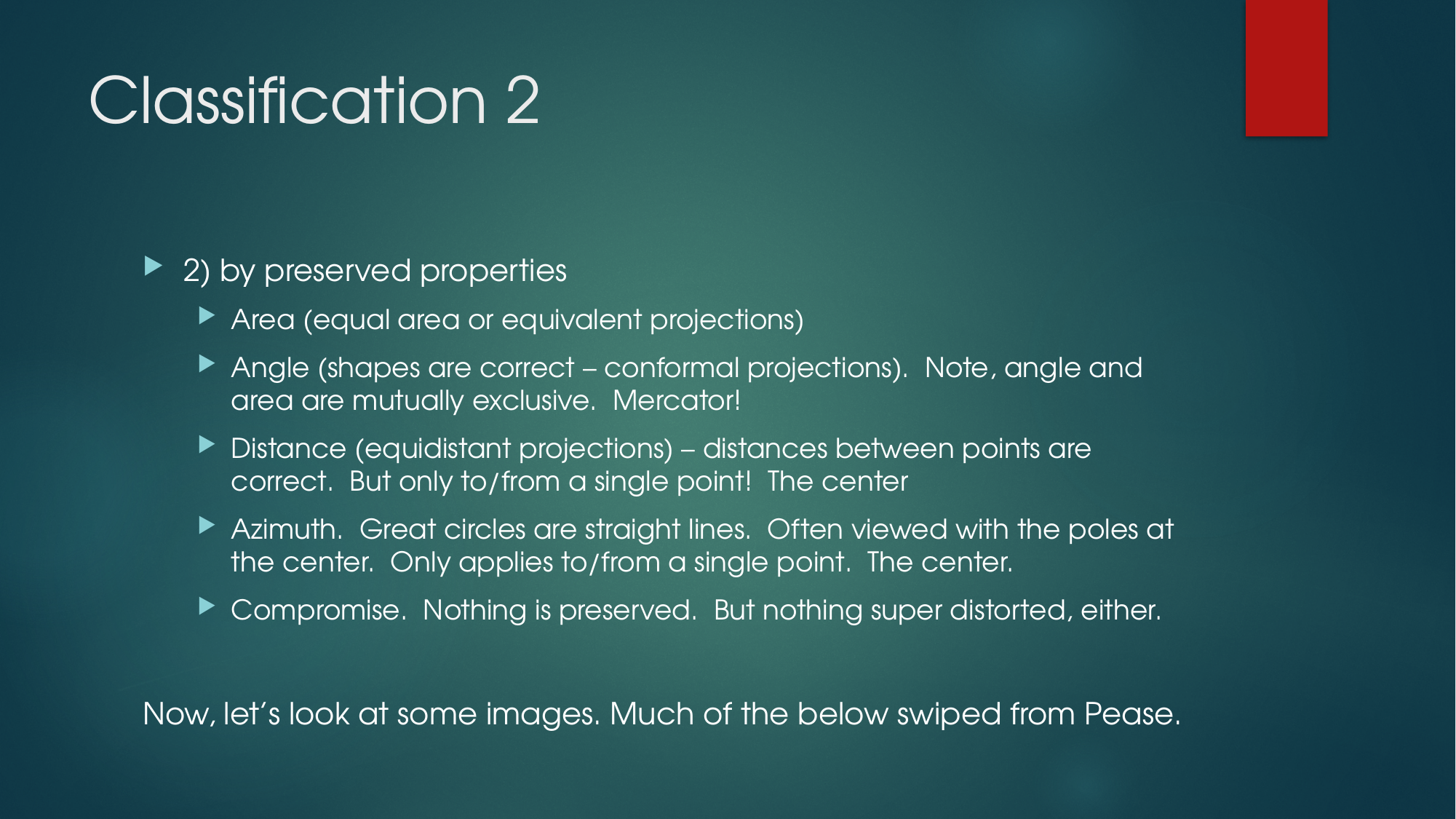

# Classification 2
2) by preserved properties
Area (equal area or equivalent projections)
Angle (shapes are correct – conformal projections).  Note, angle and area are mutually exclusive.  Mercator!
Distance (equidistant projections) – distances between points are correct.  But only to/from a single point!  The center
Azimuth.  Great circles are straight lines.  Often viewed with the poles at the center.  Only applies to/from a single point.  The center.
Compromise.  Nothing is preserved.  But nothing super distorted, either.

Now, let’s look at some images. Much of the below swiped from Pease.